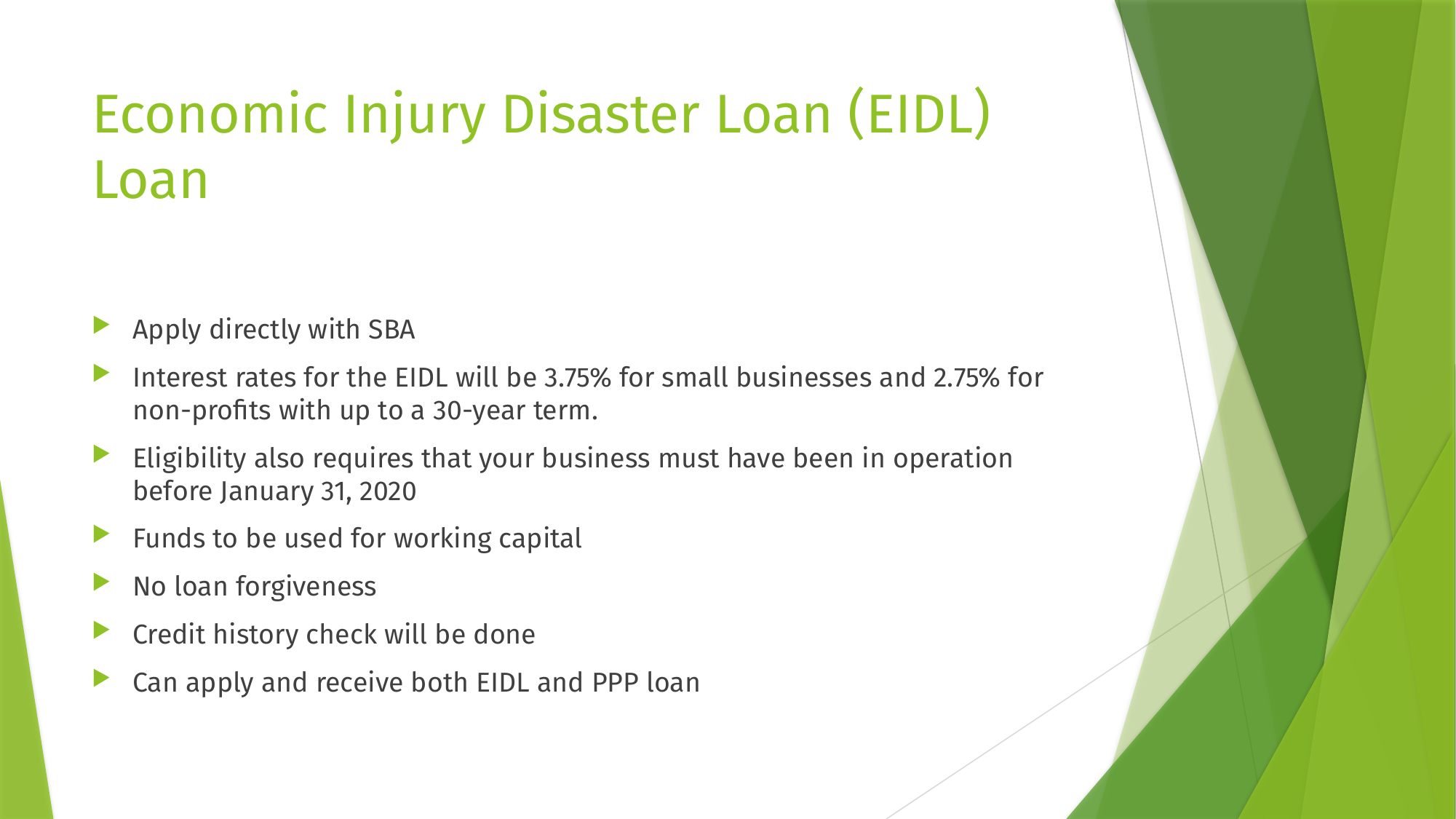

# Economic Injury Disaster Loan (EIDL) Loan

Apply directly with SBA
Interest rates for the EIDL will be 3.75% for small businesses and 2.75% for non-profits with up to a 30-year term.
Eligibility also requires that your business must have been in operation before January 31, 2020
Funds to be used for working capital
No loan forgiveness
Credit history check will be done
Can apply and receive both EIDL and PPP loan